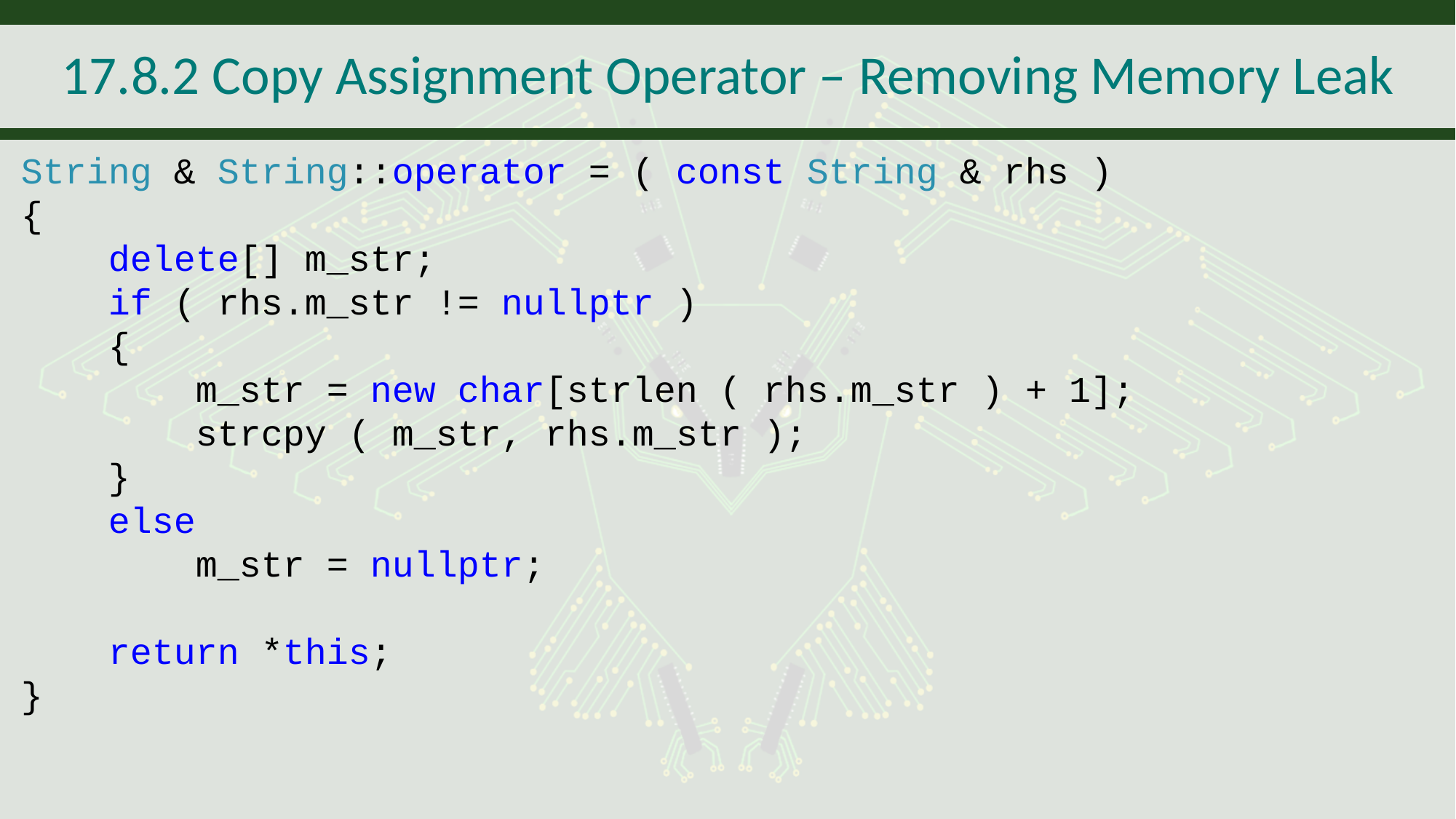

# 17.8.2 Copy Assignment Operator – Removing Memory Leak
String & String::operator = ( const String & rhs )
{
    delete[] m_str;
    if ( rhs.m_str != nullptr )
    {
        m_str = new char[strlen ( rhs.m_str ) + 1];
        strcpy ( m_str, rhs.m_str );
    }
    else
        m_str = nullptr;

    return *this;
}